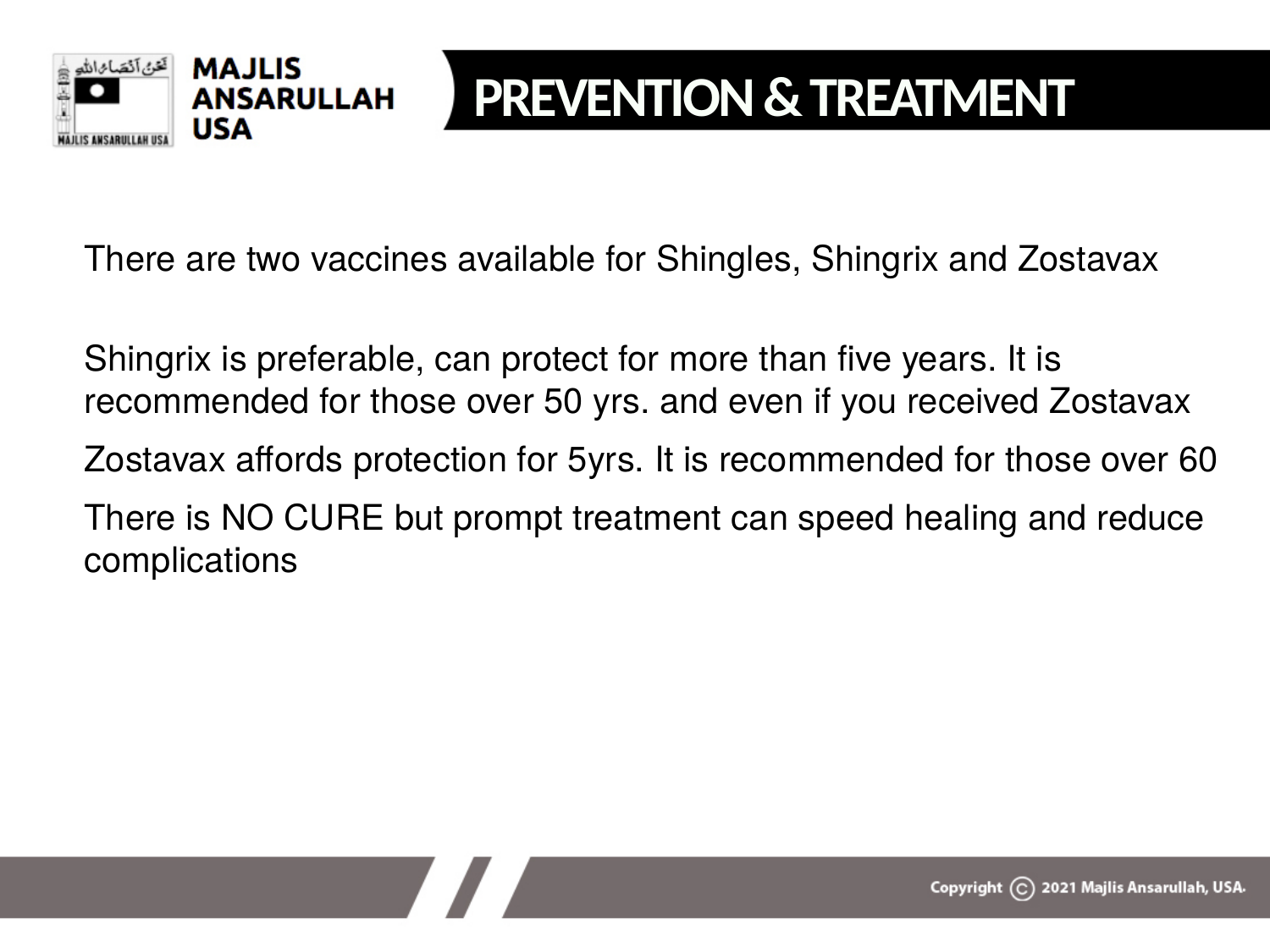

# PREVENTION & TREATMENT
There are two vaccines available for Shingles, Shingrix and Zostavax
Shingrix is preferable, can protect for more than five years. It is recommended for those over 50 yrs. and even if you received Zostavax
Zostavax affords protection for 5yrs. It is recommended for those over 60
There is NO CURE but prompt treatment can speed healing and reduce complications